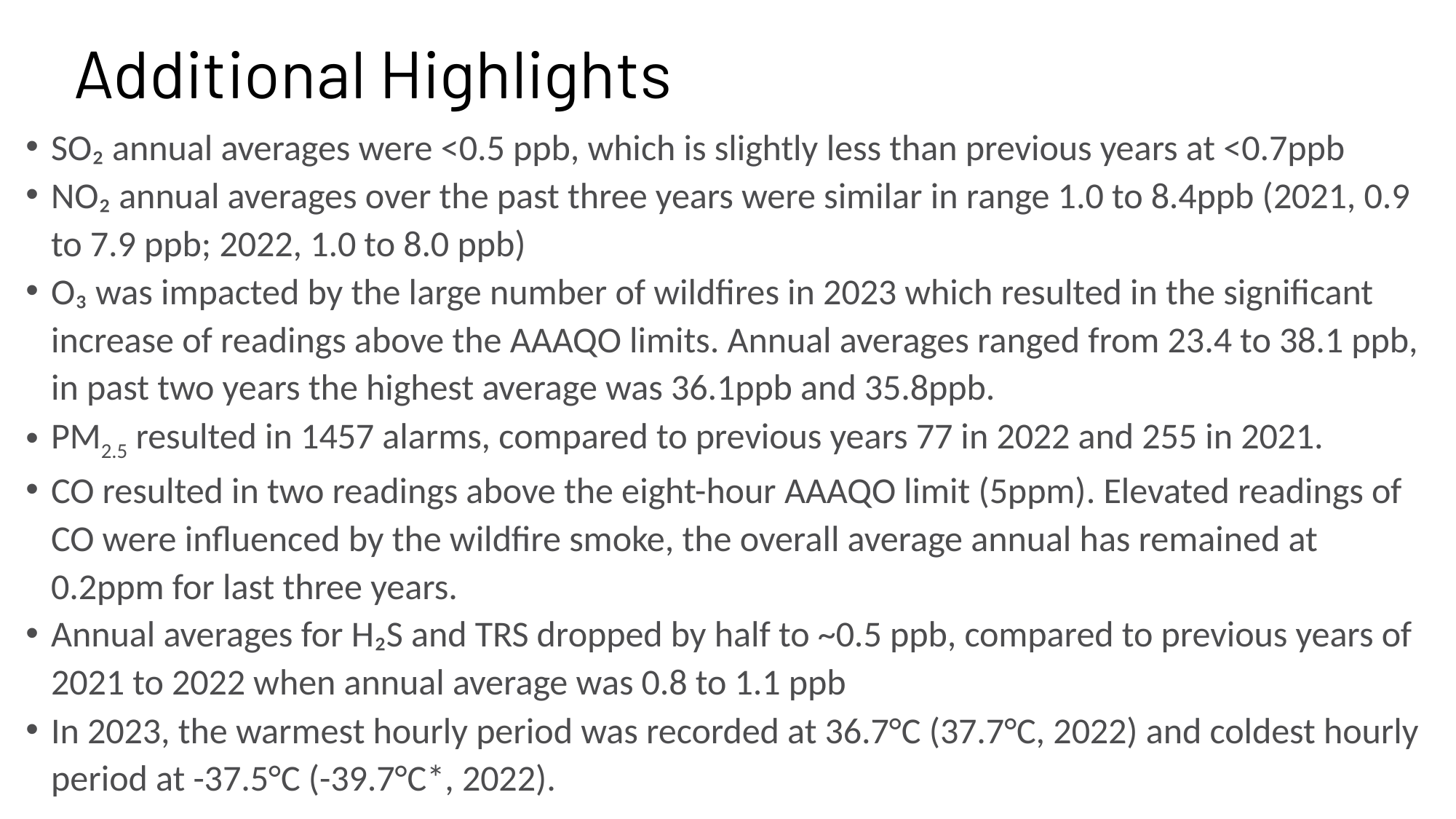

# Additional Highlights
SO₂ annual averages were <0.5 ppb, which is slightly less than previous years at <0.7ppb
NO₂ annual averages over the past three years were similar in range 1.0 to 8.4ppb (2021, 0.9 to 7.9 ppb; 2022, 1.0 to 8.0 ppb)
O₃ was impacted by the large number of wildfires in 2023 which resulted in the significant increase of readings above the AAAQO limits. Annual averages ranged from 23.4 to 38.1 ppb, in past two years the highest average was 36.1ppb and 35.8ppb.
PM2.5 resulted in 1457 alarms, compared to previous years 77 in 2022 and 255 in 2021.
CO resulted in two readings above the eight-hour AAAQO limit (5ppm). Elevated readings of CO were influenced by the wildfire smoke, the overall average annual has remained at 0.2ppm for last three years.
Annual averages for H₂S and TRS dropped by half to ~0.5 ppb, compared to previous years of 2021 to 2022 when annual average was 0.8 to 1.1 ppb
In 2023, the warmest hourly period was recorded at 36.7°C (37.7°C, 2022) and coldest hourly period at -37.5°C (-39.7°C*, 2022).